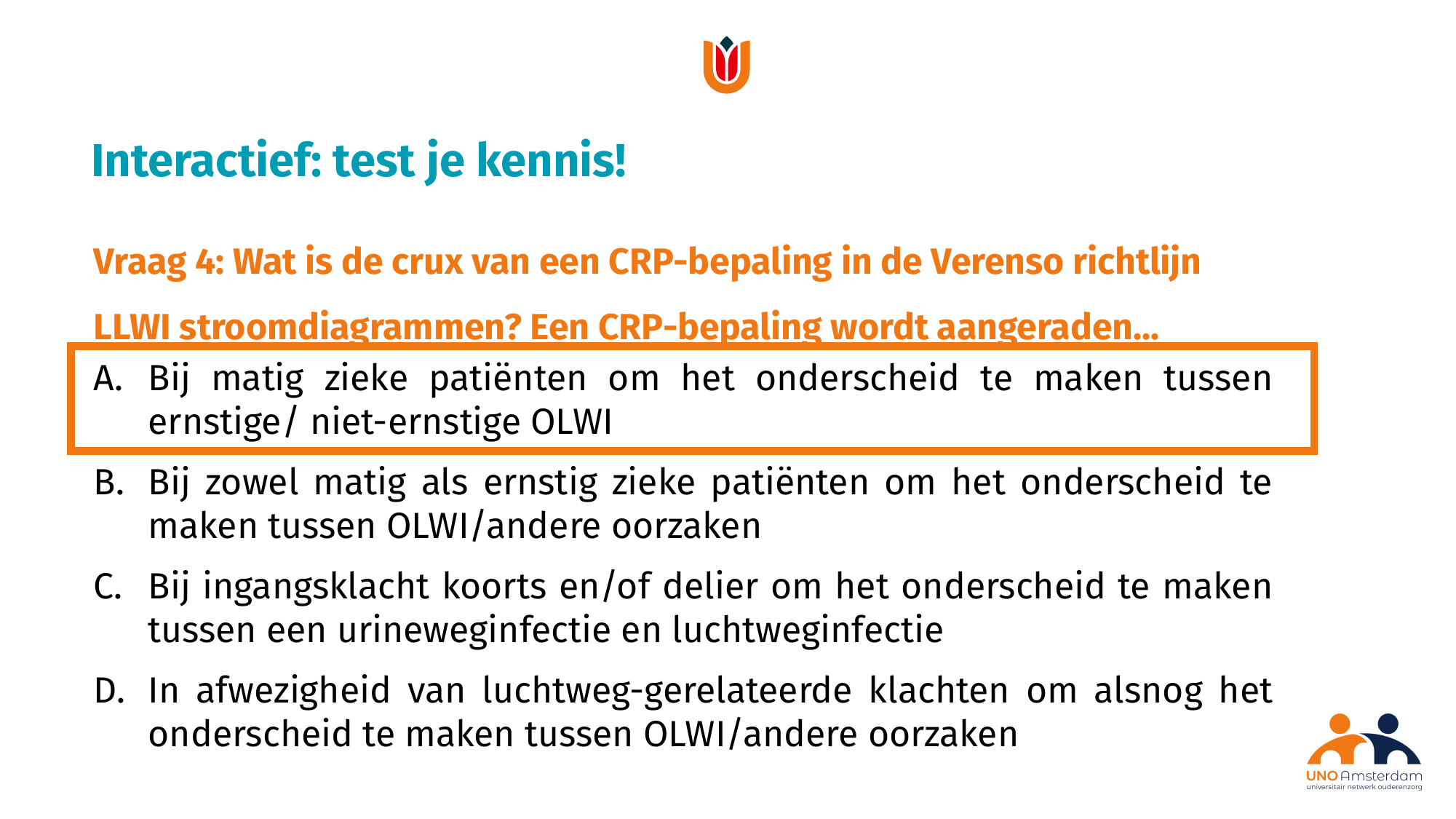

Interactief: test je kennis!
Vraag 4: Wat is de crux van een CRP-bepaling in de Verenso richtlijn LLWI stroomdiagrammen? Een CRP-bepaling wordt aangeraden...
Bij matig zieke patiënten om het onderscheid te maken tussen ernstige/ niet-ernstige OLWI
Bij zowel matig als ernstig zieke patiënten om het onderscheid te maken tussen OLWI/andere oorzaken
Bij ingangsklacht koorts en/of delier om het onderscheid te maken tussen een urineweginfectie en luchtweginfectie
In afwezigheid van luchtweg-gerelateerde klachten om alsnog het onderscheid te maken tussen OLWI/andere oorzaken